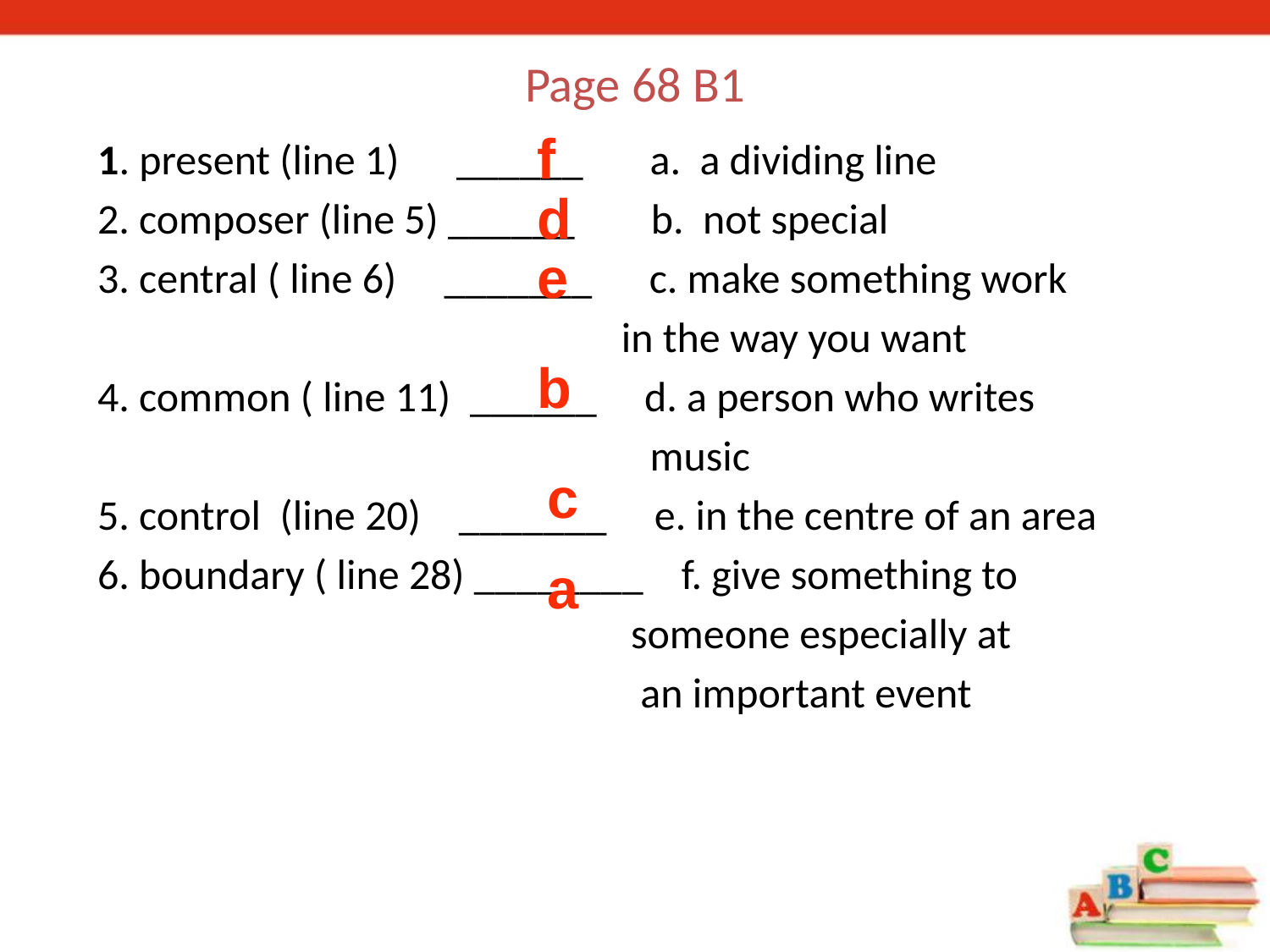

Page 68 B1
f
1. present (line 1)      ______       a.  a dividing line
2. composer (line 5) ______        b.  not special
3. central ( line 6)     _______      c. make something work
                                                       in the way you want
4. common ( line 11)  ______     d. a person who writes
                                                          music
5. control  (line 20)    _______     e. in the centre of an area
6. boundary ( line 28) ________    f. give something to
                                                        someone especially at
                                                         an important event
d
e
b
c
a